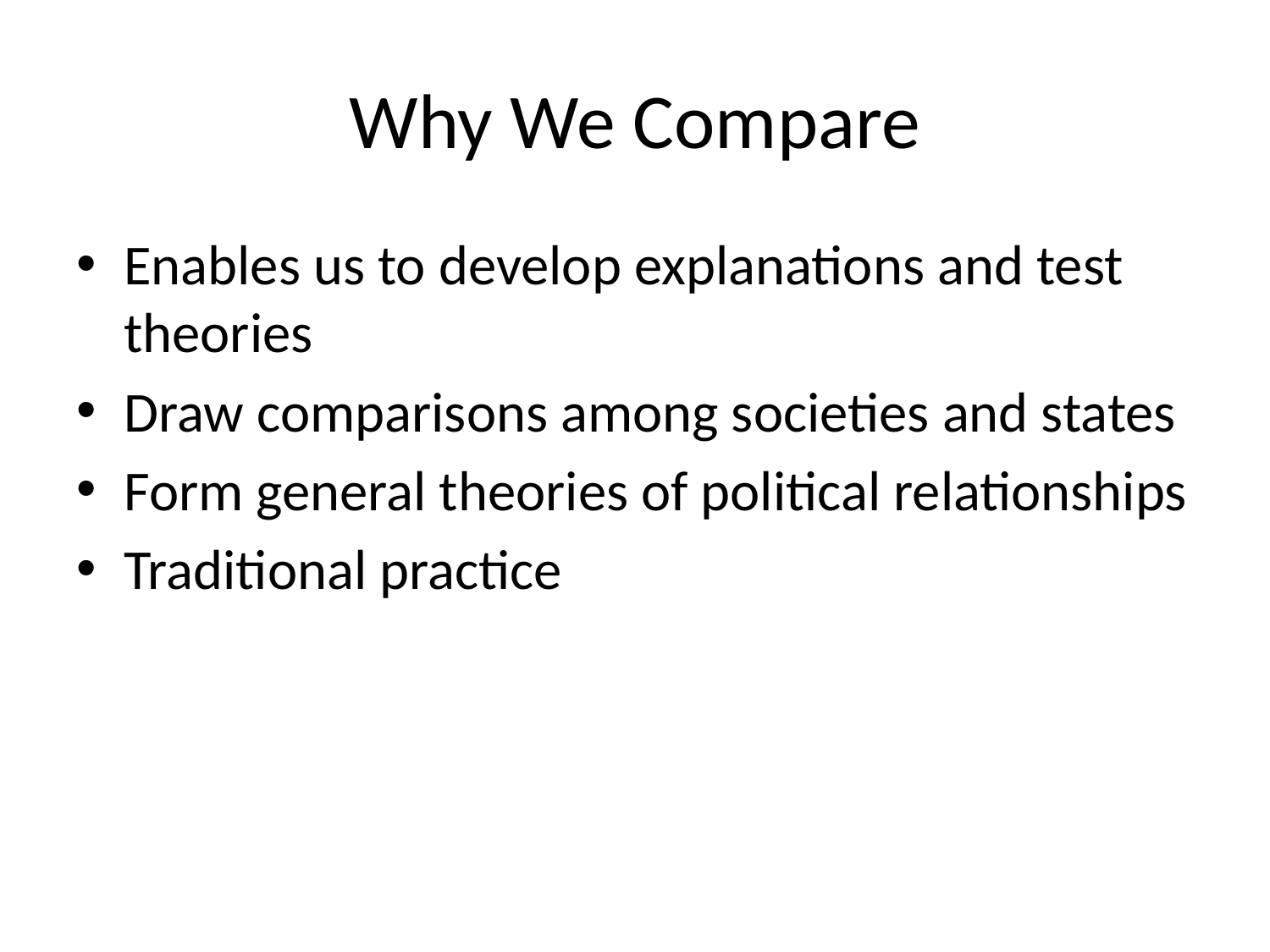

# Why We Compare
Enables us to develop explanations and test theories
Draw comparisons among societies and states
Form general theories of political relationships
Traditional practice